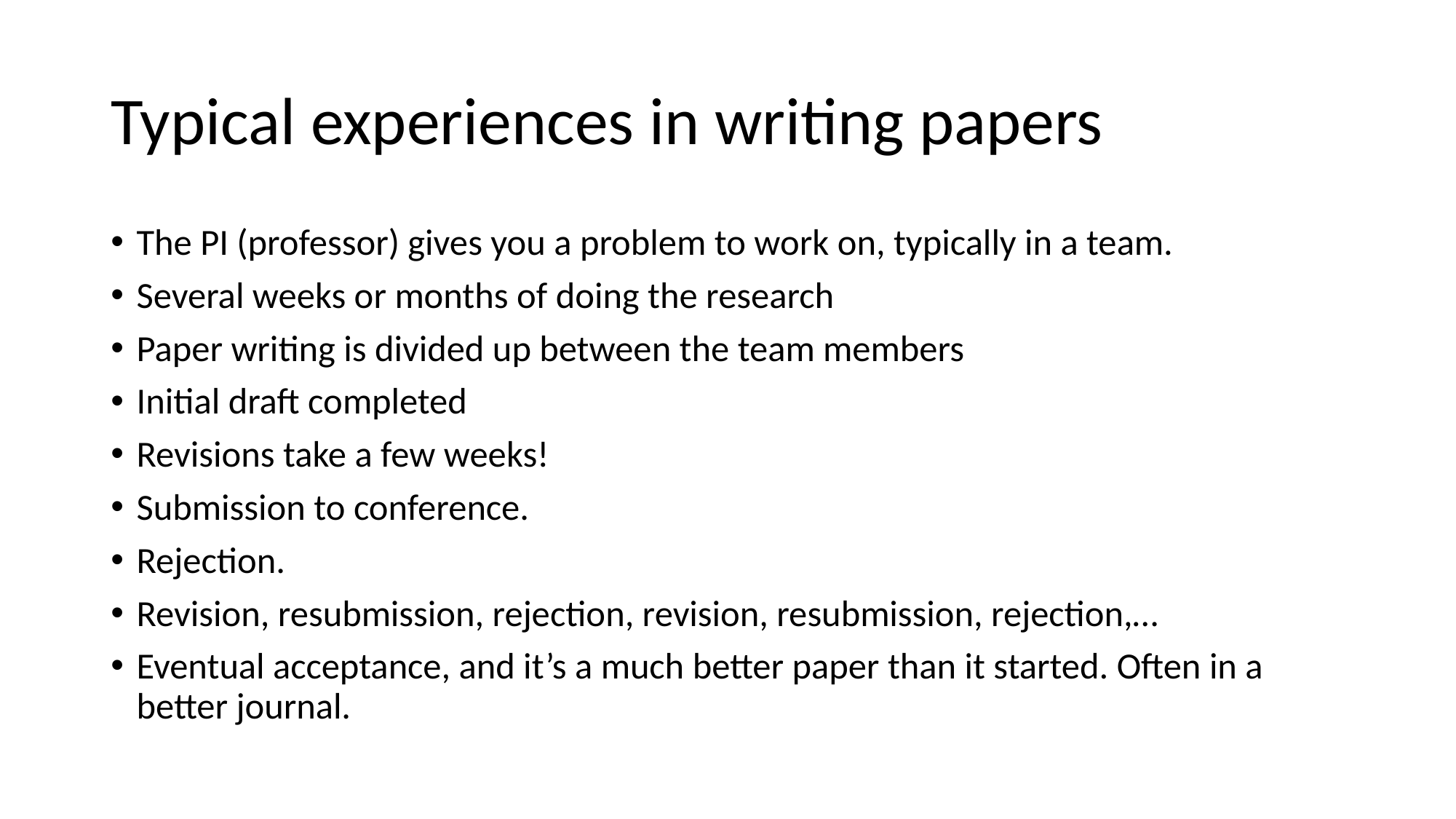

# Typical experiences in writing papers
The PI (professor) gives you a problem to work on, typically in a team.
Several weeks or months of doing the research
Paper writing is divided up between the team members
Initial draft completed
Revisions take a few weeks!
Submission to conference.
Rejection.
Revision, resubmission, rejection, revision, resubmission, rejection,…
Eventual acceptance, and it’s a much better paper than it started. Often in a better journal.